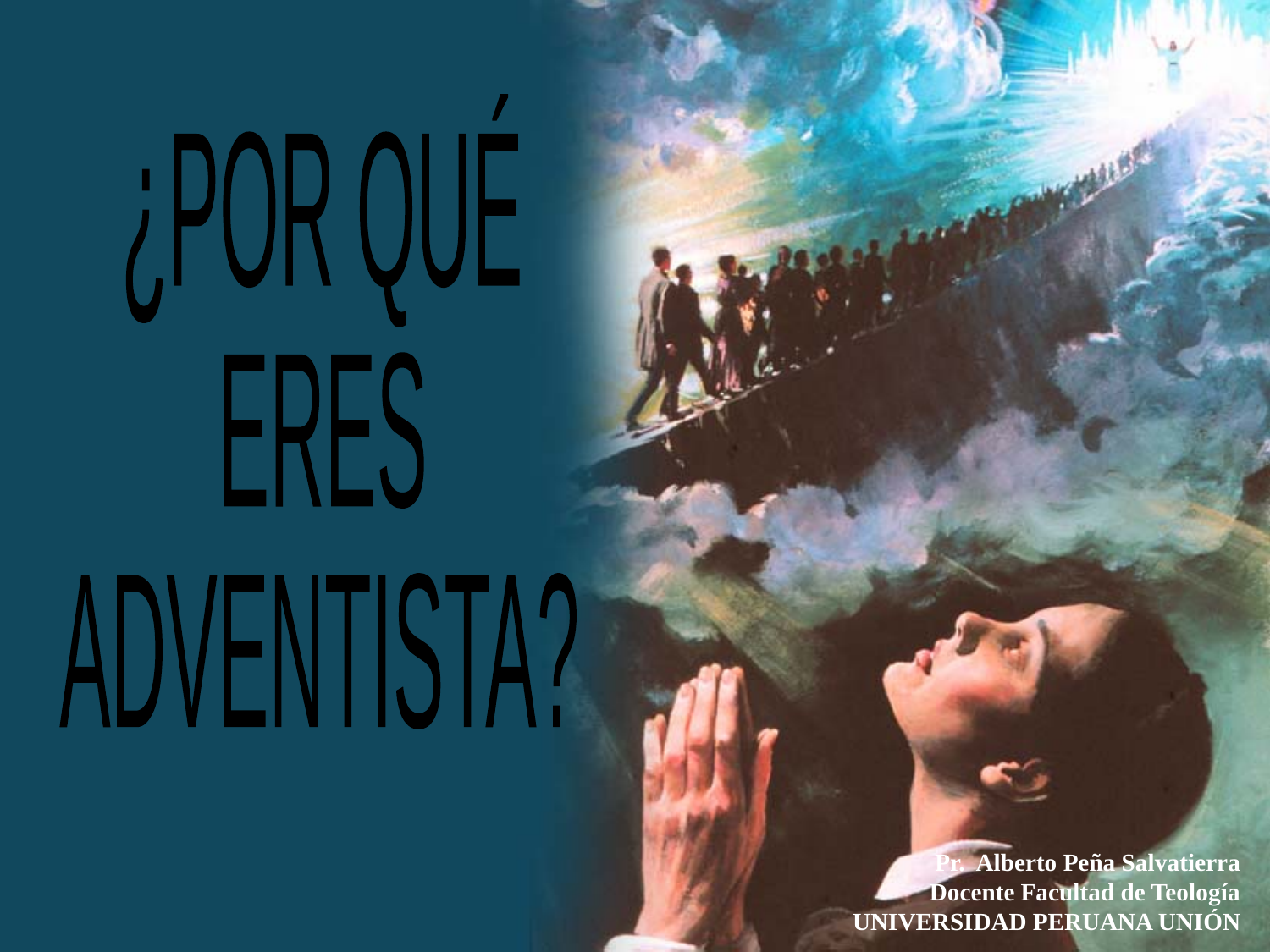

¿POR QUÉ
ERES
ADVENTISTA?
Pr.  Alberto Peña Salvatierra
Docente Facultad de Teología UNIVERSIDAD PERUANA UNIÓN